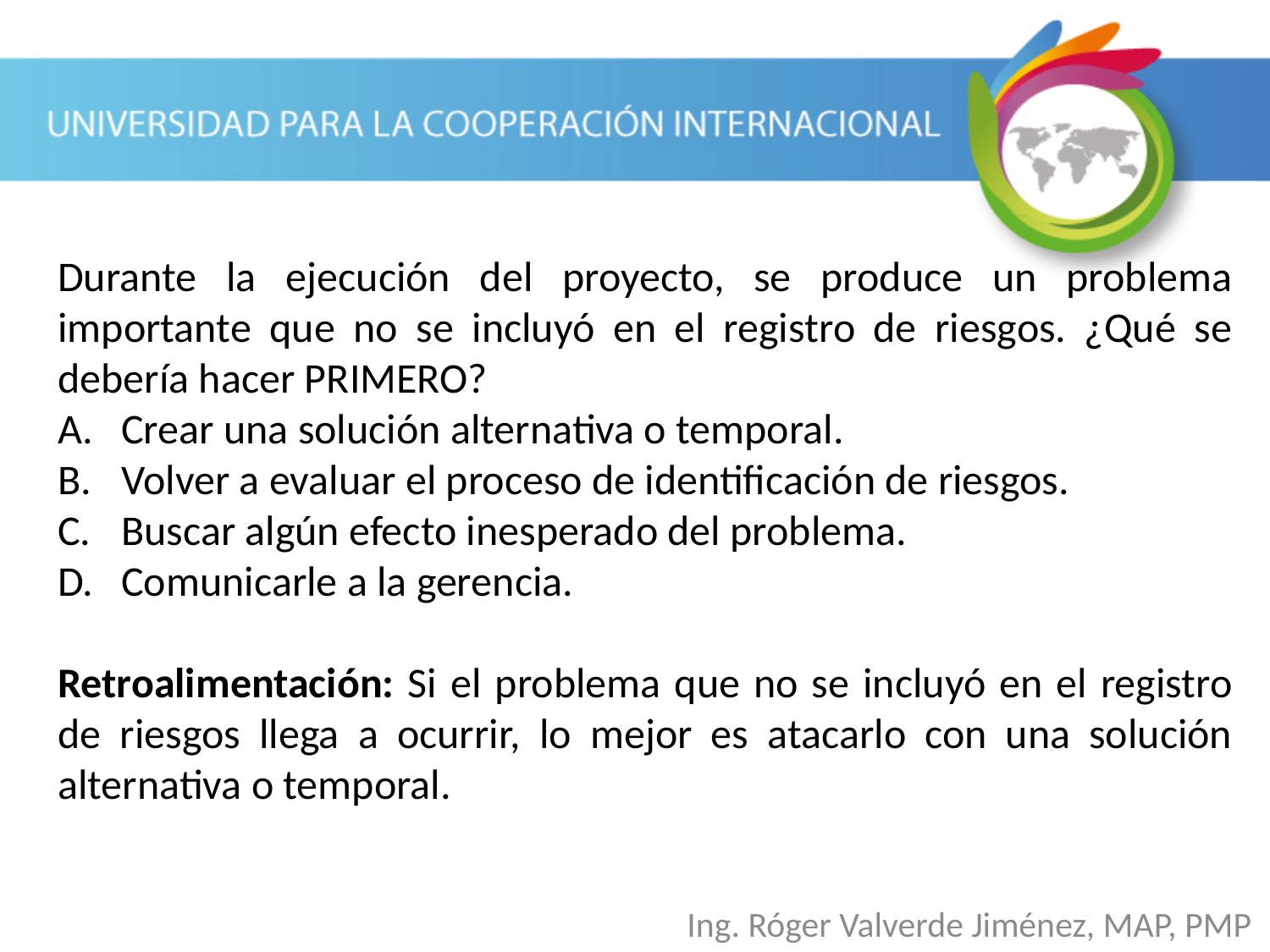

Durante la ejecución del proyecto, se produce un problema importante que no se incluyó en el registro de riesgos. ¿Qué se debería hacer PRIMERO?
Crear una solución alternativa o temporal.
Volver a evaluar el proceso de identificación de riesgos.
Buscar algún efecto inesperado del problema.
Comunicarle a la gerencia.

Retroalimentación: Si el problema que no se incluyó en el registro de riesgos llega a ocurrir, lo mejor es atacarlo con una solución alternativa o temporal.

Ing. Róger Valverde Jiménez, MAP, PMP